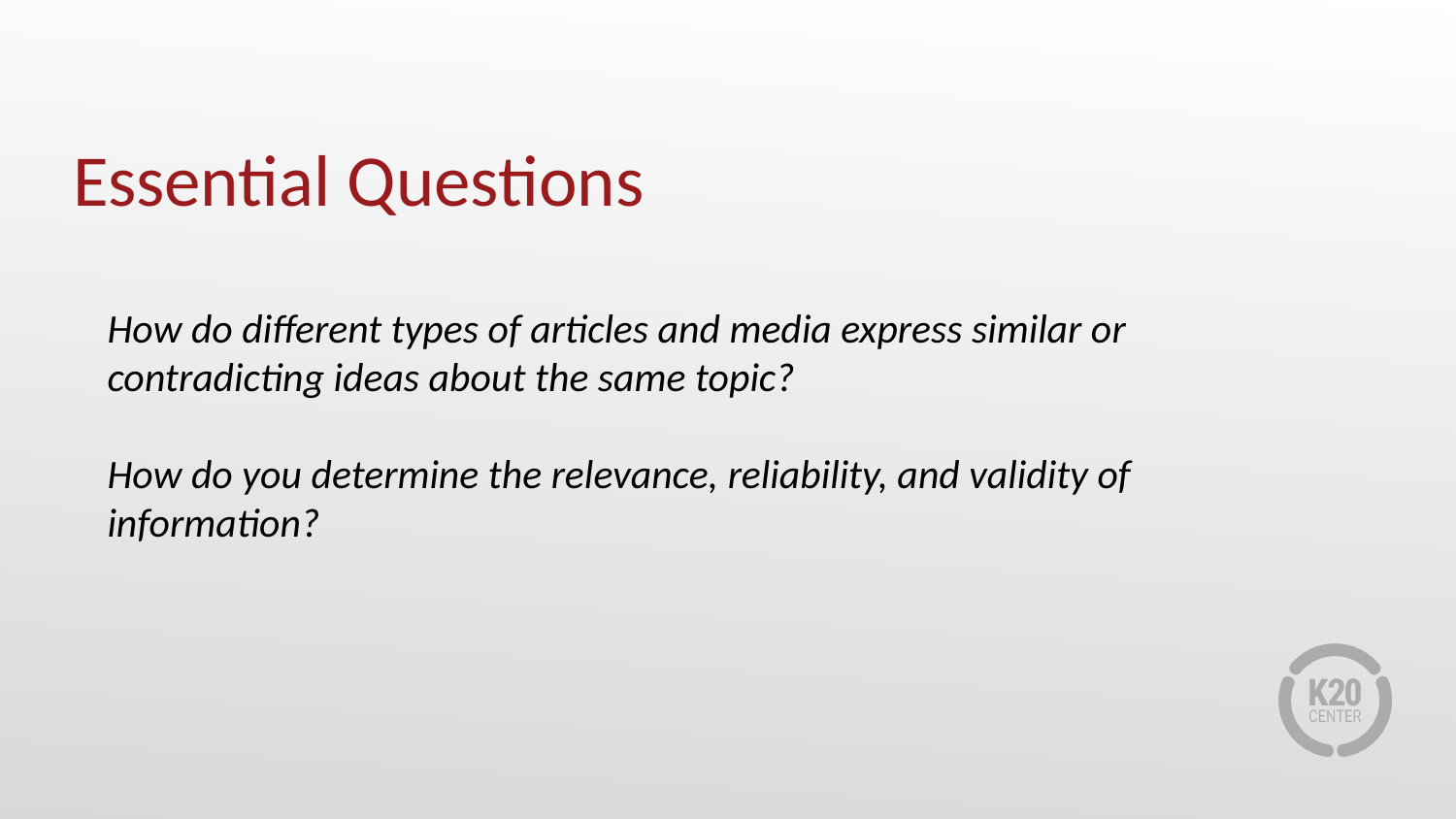

# Essential Questions

How do different types of articles and media express similar or contradicting ideas about the same topic?

How do you determine the relevance, reliability, and validity of information?